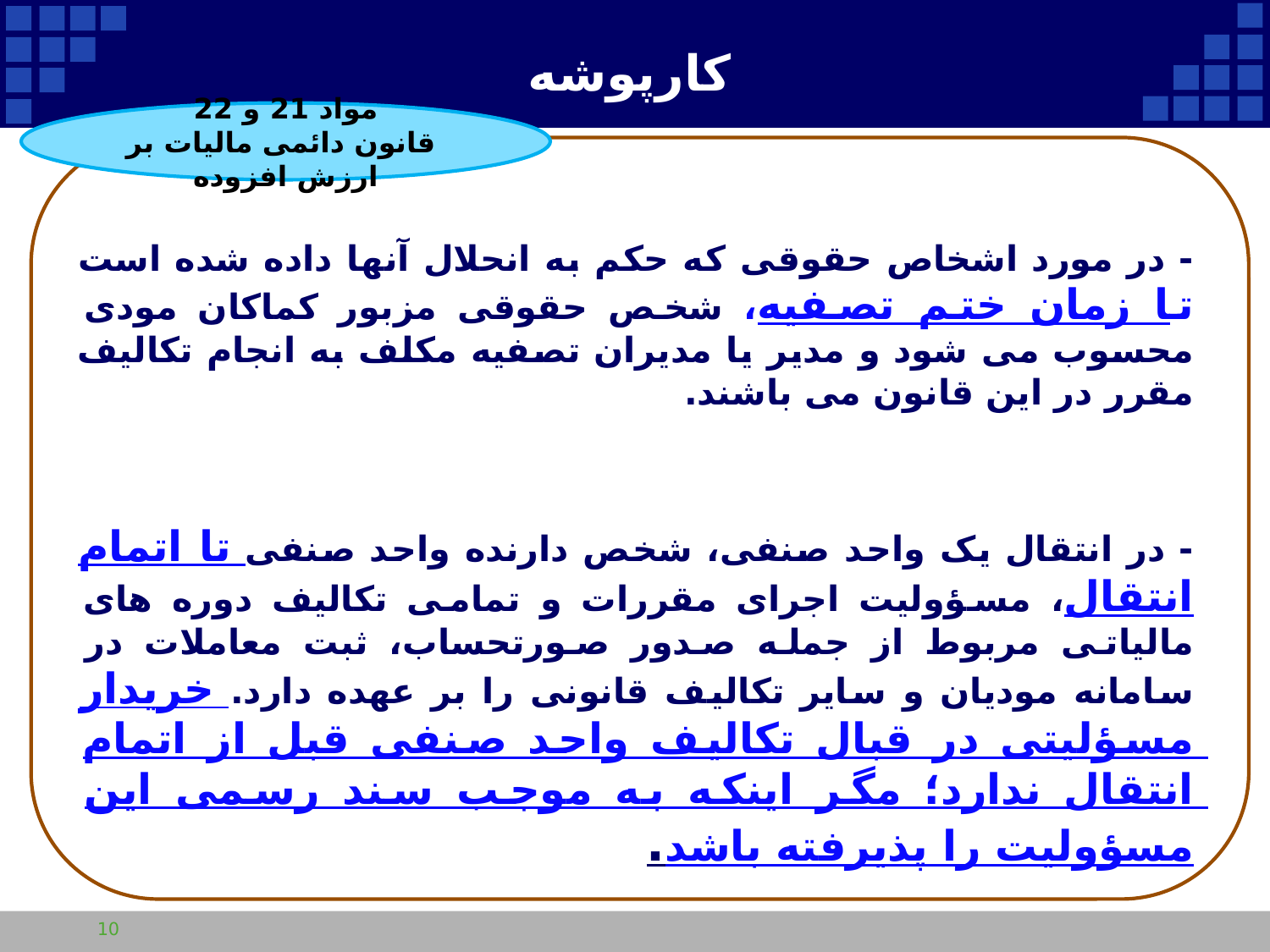

# کارپوشه
مواد 21 و 22
 قانون دائمی مالیات بر ارزش افزوده

- در مورد اشخاص حقوقی که حکم به انحلال آنها داده شده است تا زمان ختم تصفیه، شخص حقوقی مزبور کماکان مودی محسوب می شود و مدیر یا مدیران تصفیه مکلف به انجام تکالیف مقرر در این قانون می باشند.

- در انتقال یک واحد صنفی، شخص دارنده واحد صنفی تا اتمام انتقال، مسؤولیت اجرای مقررات و تمامی تکالیف دوره های مالیاتی مربوط از جمله صدور صورتحساب، ثبت معاملات در سامانه مودیان و سایر تکالیف قانونی را بر عهده دارد. خریدار مسؤلیتی در قبال تکالیف واحد صنفی قبل از اتمام انتقال ندارد؛ مگر اینکه به موجب سند رسمی این مسؤولیت را پذیرفته باشد.
10